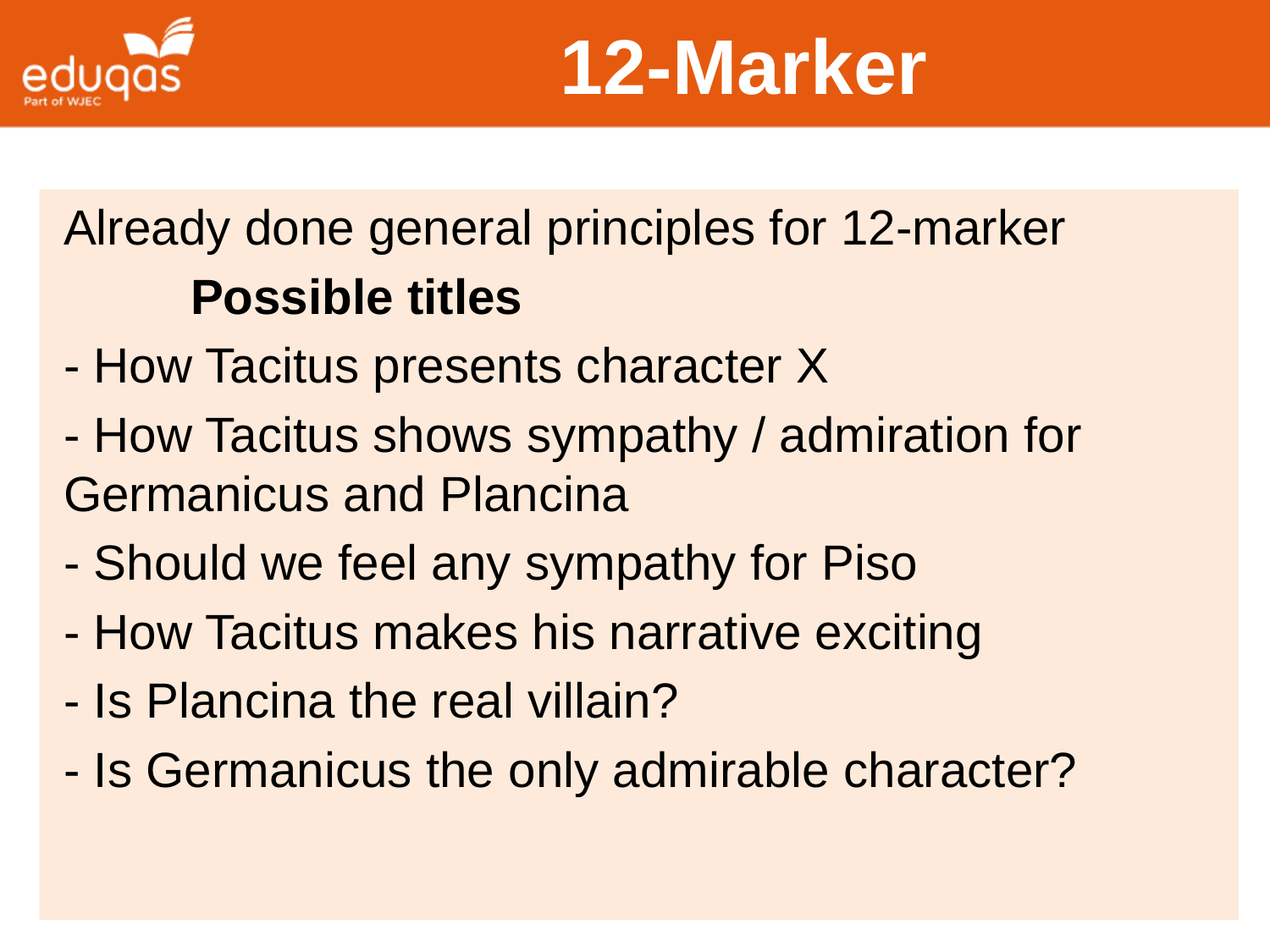

# 12-Marker
Already done general principles for 12-marker
	Possible titles
- How Tacitus presents character X
- How Tacitus shows sympathy / admiration for Germanicus and Plancina
- Should we feel any sympathy for Piso
- How Tacitus makes his narrative exciting
- Is Plancina the real villain?
- Is Germanicus the only admirable character?